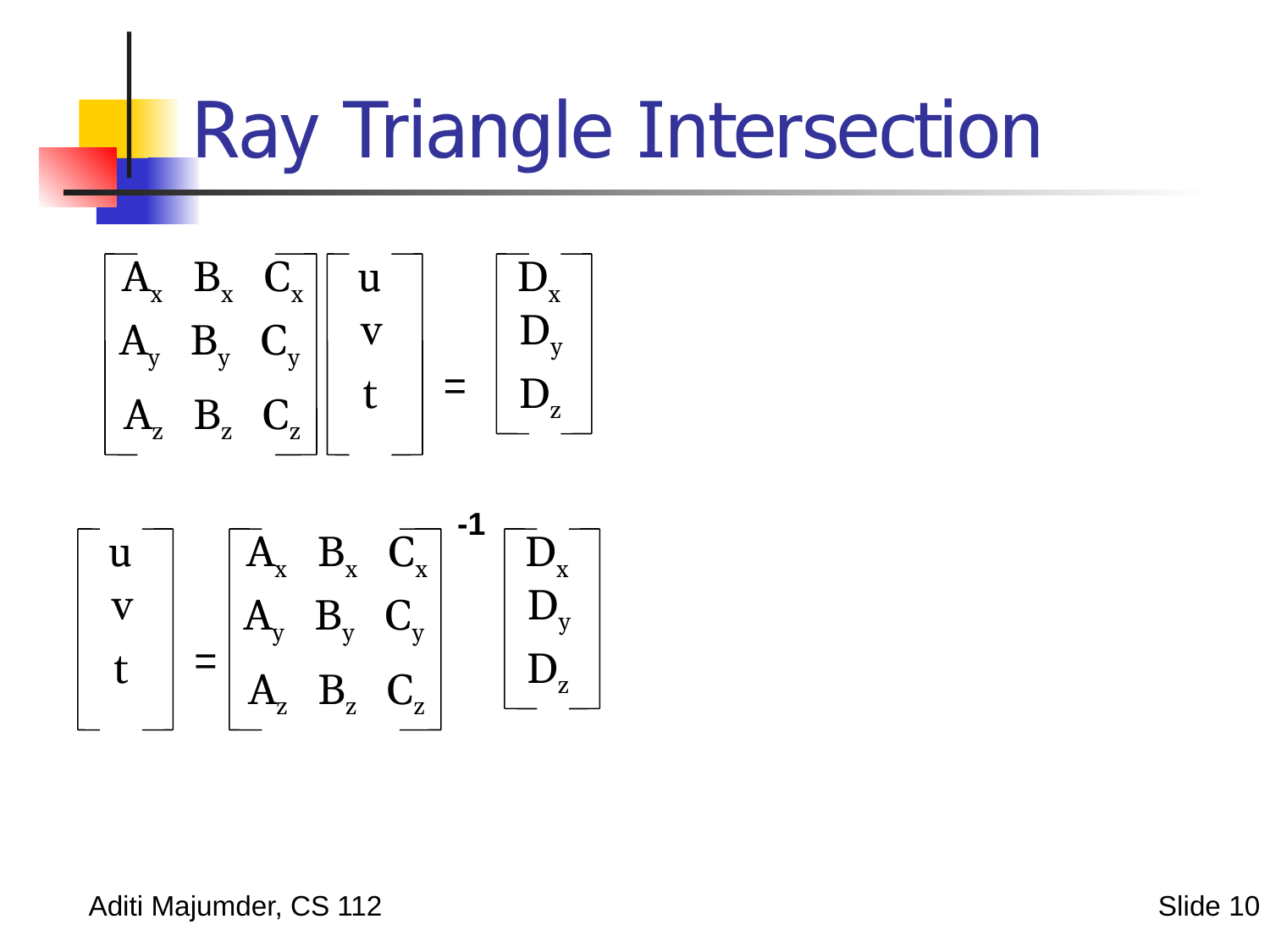

# Ray Triangle Intersection
Ax   Bx   Cx
u
Dx

v
Dy
Ay   By   Cy
=
t
Dz
Az   Bz   Cz
-1
u
Ax   Bx   Cx
Dx

v
Dy
Ay   By   Cy
=
t
Dz
Az   Bz   Cz